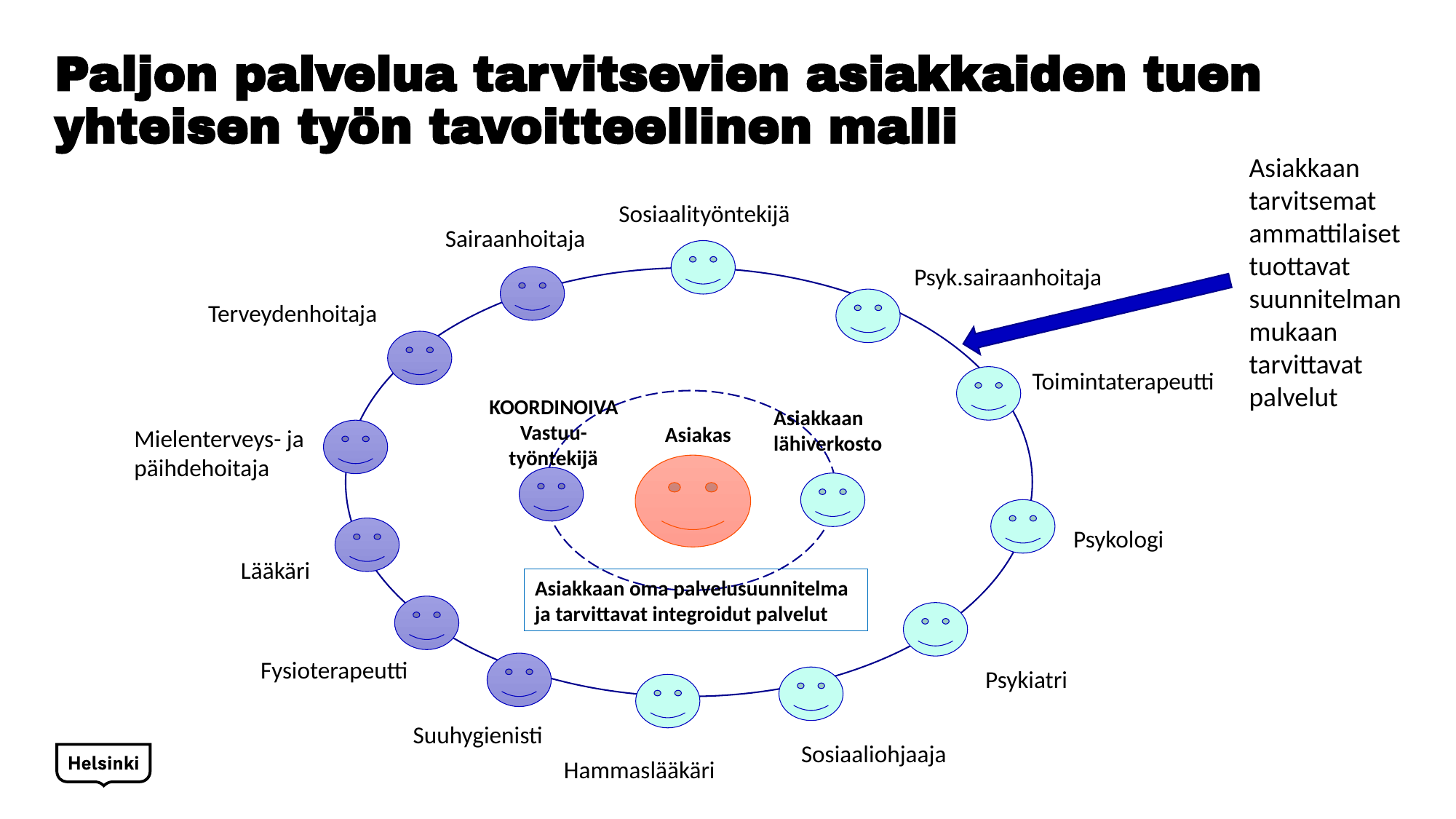

# Paljon palvelua tarvitsevien asiakkaiden tuen yhteisen työn tavoitteellinen malli
Asiakkaan tarvitsemat ammattilaiset tuottavat suunnitelman mukaan tarvittavat palvelut
Sosiaalityöntekijä
Sairaanhoitaja

Psyk.sairaanhoitaja

Terveydenhoitaja

Toimintaterapeutti

KOORDINOIVA Vastuu-työntekijä

Asiakkaan
lähiverkosto
Asiakas
Mielenterveys- ja päihdehoitaja

Psykologi
Lääkäri
Asiakkaan oma palvelusuunnitelma ja tarvittavat integroidut palvelut

Fysioterapeutti

Psykiatri

Suuhygienisti
Sosiaaliohjaaja
Hammaslääkäri